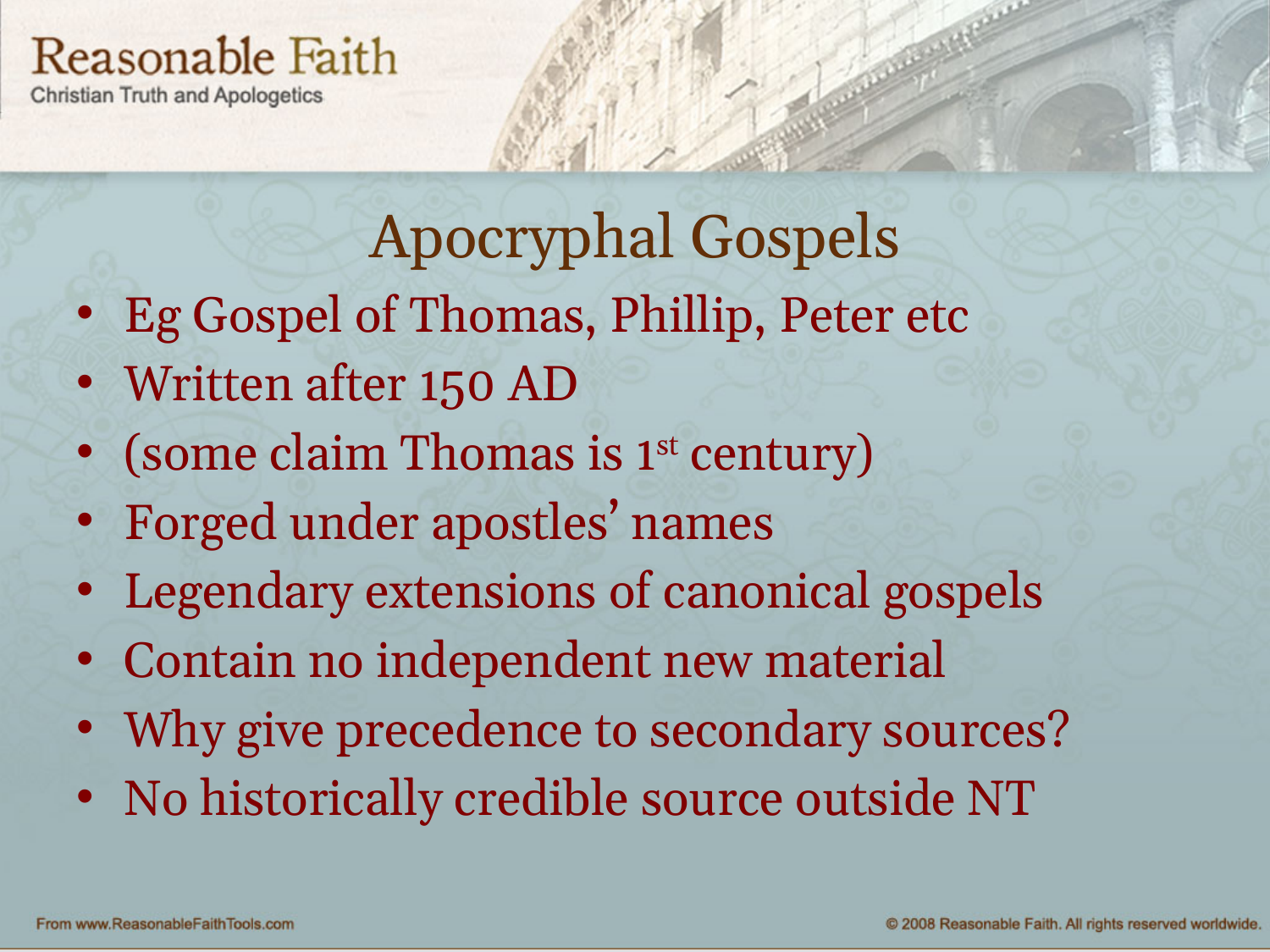

# Apocryphal Gospels
Eg Gospel of Thomas, Phillip, Peter etc
Written after 150 AD
(some claim Thomas is 1st century)
Forged under apostles’ names
Legendary extensions of canonical gospels
Contain no independent new material
Why give precedence to secondary sources?
No historically credible source outside NT